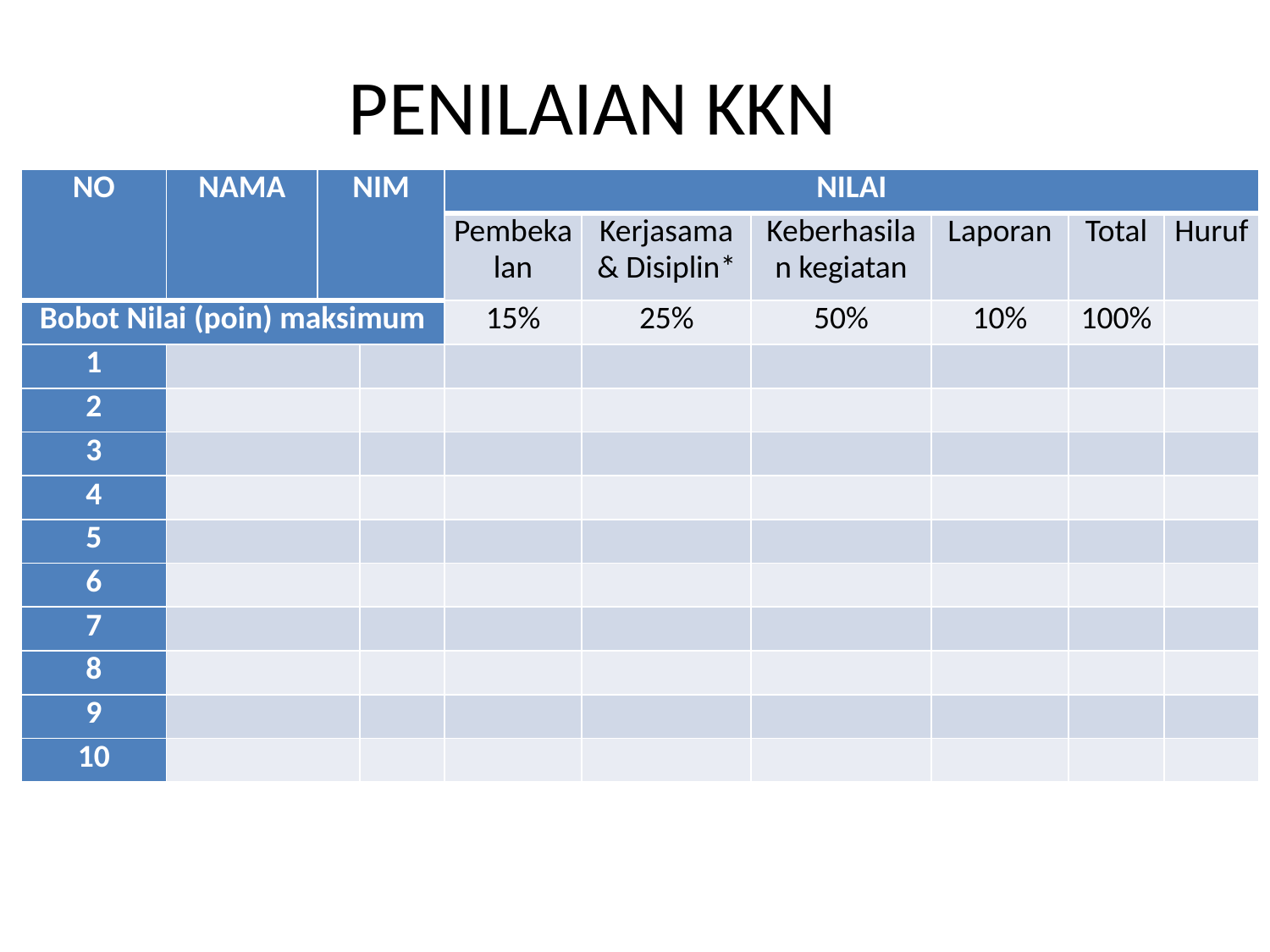

# PENILAIAN KKN
| NO | NAMA | NIM |  | NILAI |  |  |  |  |  |
| --- | --- | --- | --- | --- | --- | --- | --- | --- | --- |
|  |  |  |  | Pembekalan | Kerjasama & Disiplin\* | Keberhasilan kegiatan | Laporan | Total | Huruf |
| Bobot Nilai (poin) maksimum |  |  |  | 15% | 25% | 50% | 10% | 100% |  |
| 1 |  |  |  |  |  |  |  |  |  |
| 2 |  |  |  |  |  |  |  |  |  |
| 3 |  |  |  |  |  |  |  |  |  |
| 4 |  |  |  |  |  |  |  |  |  |
| 5 |  |  |  |  |  |  |  |  |  |
| 6 |  |  |  |  |  |  |  |  |  |
| 7 |  |  |  |  |  |  |  |  |  |
| 8 |  |  |  |  |  |  |  |  |  |
| 9 |  |  |  |  |  |  |  |  |  |
| 10 |  |  |  |  |  |  |  |  |  |